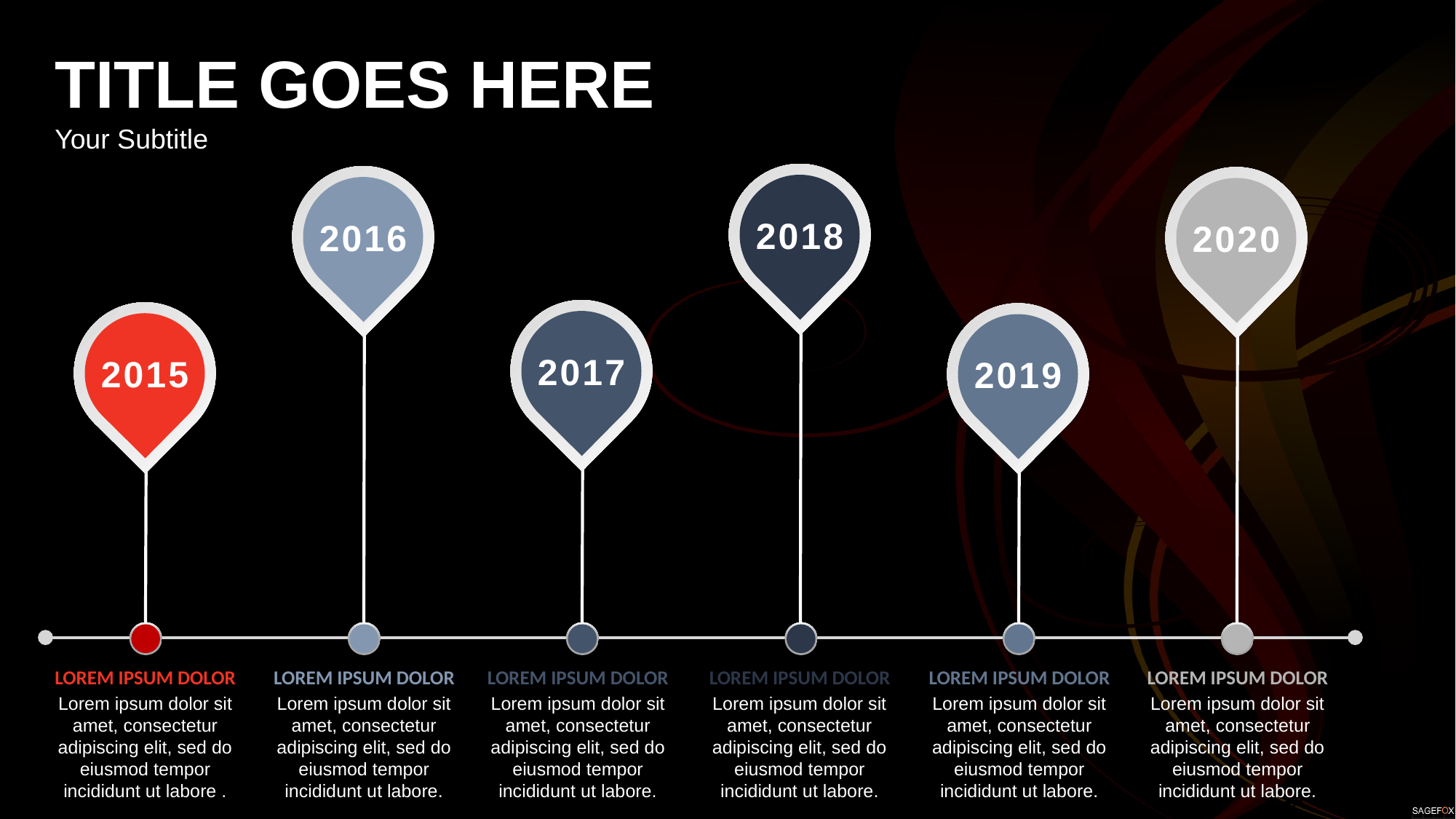

TITLE GOES HERE
Your Subtitle

2018

2016

2020

2017

2015

2019

LOREM IPSUM DOLOR

Lorem ipsum dolor sit amet, consectetur adipiscing elit, sed do eiusmod tempor incididunt ut labore .
LOREM IPSUM DOLOR

Lorem ipsum dolor sit amet, consectetur adipiscing elit, sed do eiusmod tempor incididunt ut labore.
LOREM IPSUM DOLOR

Lorem ipsum dolor sit amet, consectetur adipiscing elit, sed do eiusmod tempor incididunt ut labore.
LOREM IPSUM DOLOR

Lorem ipsum dolor sit amet, consectetur adipiscing elit, sed do eiusmod tempor incididunt ut labore.
LOREM IPSUM DOLOR

Lorem ipsum dolor sit amet, consectetur adipiscing elit, sed do eiusmod tempor incididunt ut labore.
LOREM IPSUM DOLOR

Lorem ipsum dolor sit amet, consectetur adipiscing elit, sed do eiusmod tempor incididunt ut labore.